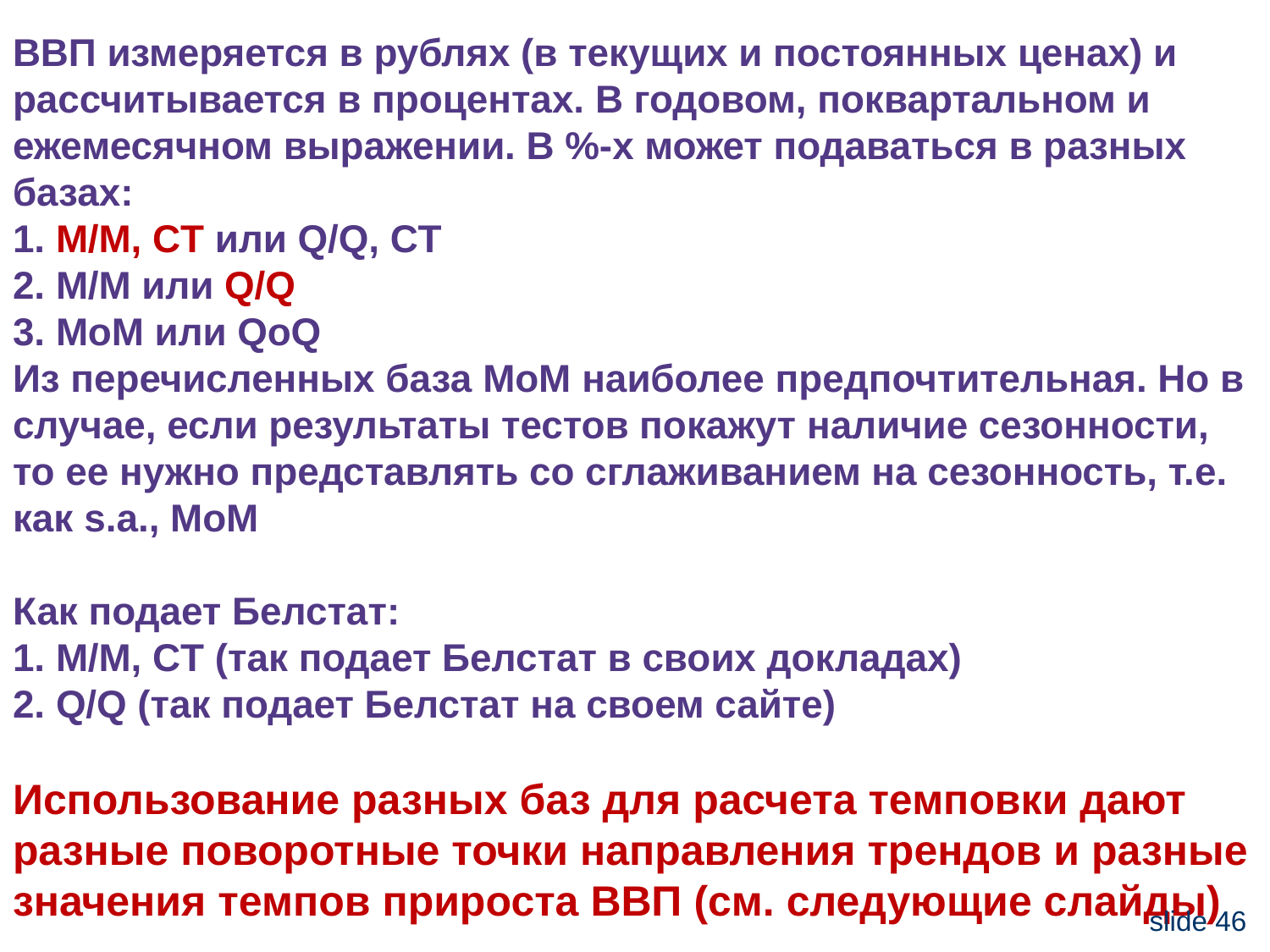

# ВВП измеряется в рублях (в текущих и постоянных ценах) и рассчитывается в процентах. В годовом, поквартальном и ежемесячном выражении. В %-х может подаваться в разных базах: 1. M/M, CT или Q/Q, CT 2. M/M или Q/Q 3. MoM или QoQ Из перечисленных база MoM наиболее предпочтительная. Но в случае, если результаты тестов покажут наличие сезонности, то ее нужно представлять со сглаживанием на сезонность, т.е. как s.a., MoM Как подает Белстат: 1. M/M, CT (так подает Белстат в своих докладах) 2. Q/Q (так подает Белстат на своем сайте) Использование разных баз для расчета темповки дают разные поворотные точки направления трендов и разные значения темпов прироста ВВП (см. следующие слайды)
slide 46